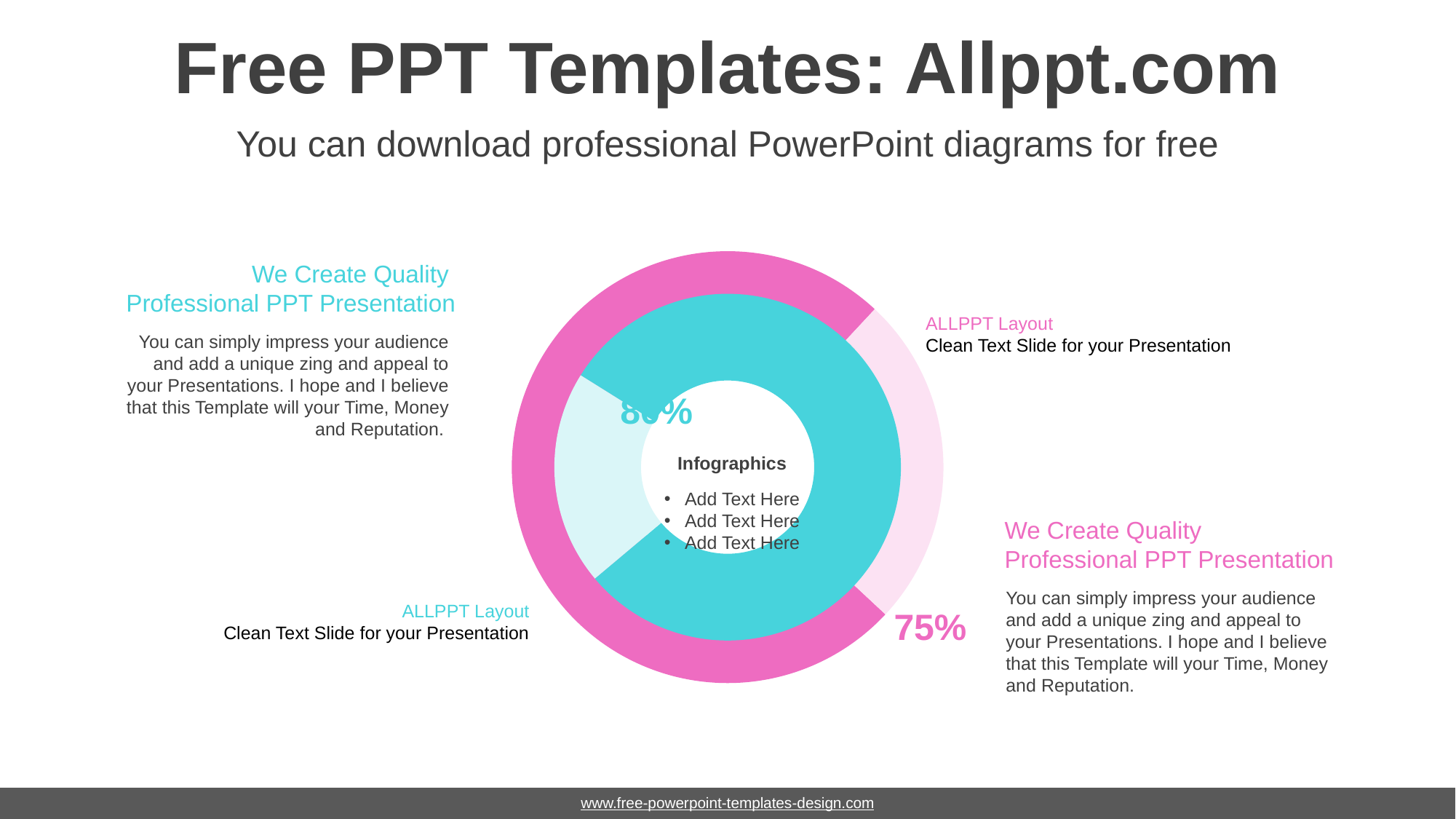

# Free PPT Templates: Allppt.com
You can download professional PowerPoint diagrams for free

### Chart

| Category | Sales |
|---|---|
| 1st Qtr | 75.0 |
| 2nd Qtr | 25.0 |
We Create Quality
Professional PPT Presentation
You can simply impress your audience and add a unique zing and appeal to your Presentations. I hope and I believe that this Template will your Time, Money and Reputation.

### Chart

| Category | Sales |
|---|---|
| 1st Qtr | 80.0 |
| 2nd Qtr | 20.0 |
ALLPPT Layout
Clean Text Slide for your Presentation
80%
Infographics
Add Text Here
Add Text Here
Add Text Here
We Create Quality
Professional PPT Presentation
You can simply impress your audience and add a unique zing and appeal to your Presentations. I hope and I believe that this Template will your Time, Money and Reputation.
ALLPPT Layout
Clean Text Slide for your Presentation
75%
www.free-powerpoint-templates-design.com